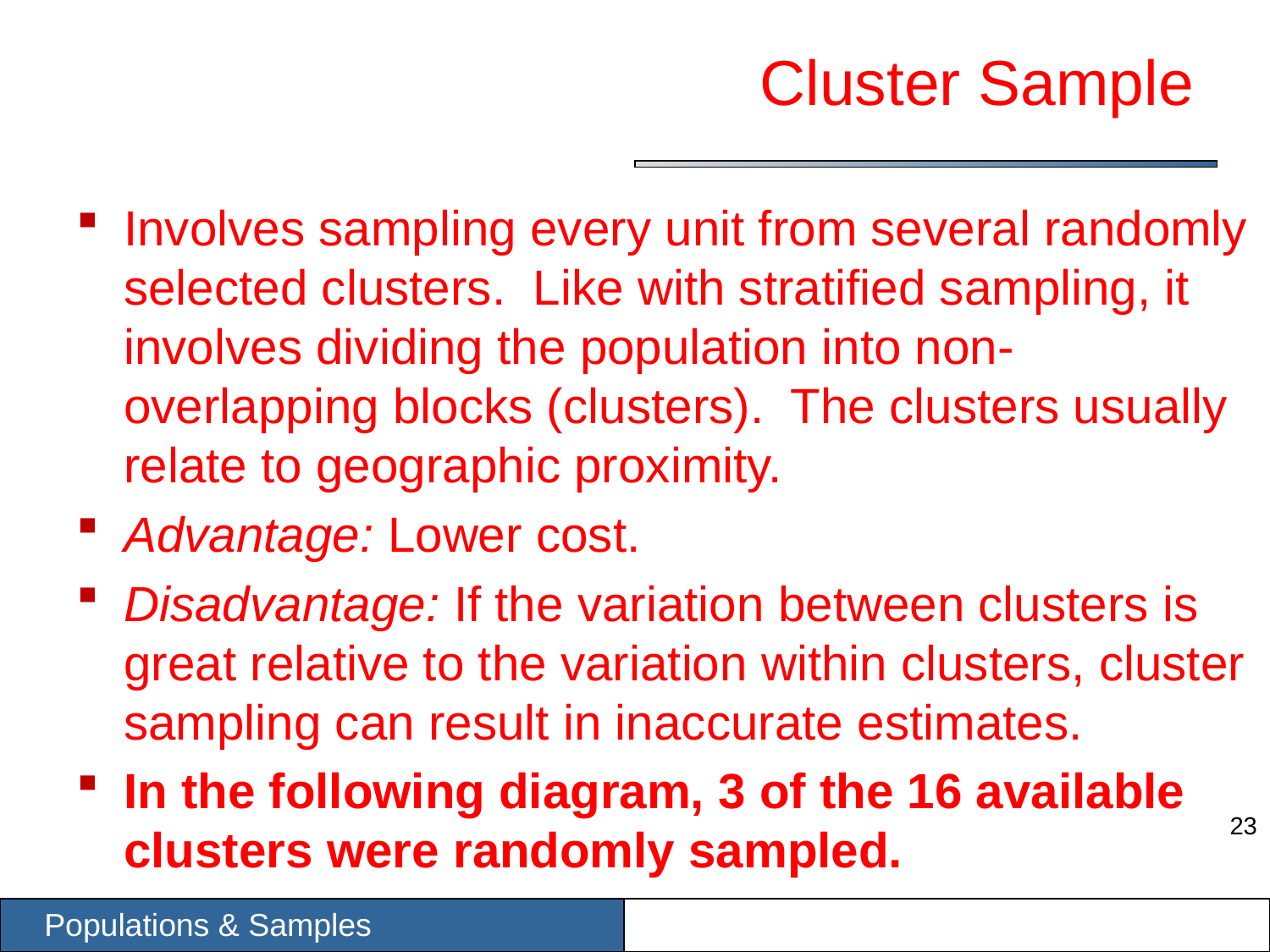

# Cluster Sample
Involves sampling every unit from several randomly selected clusters.  Like with stratified sampling, it involves dividing the population into non-overlapping blocks (clusters).  The clusters usually relate to geographic proximity.
Advantage: Lower cost.
Disadvantage: If the variation between clusters is great relative to the variation within clusters, cluster sampling can result in inaccurate estimates.
In the following diagram, 3 of the 16 available clusters were randomly sampled.